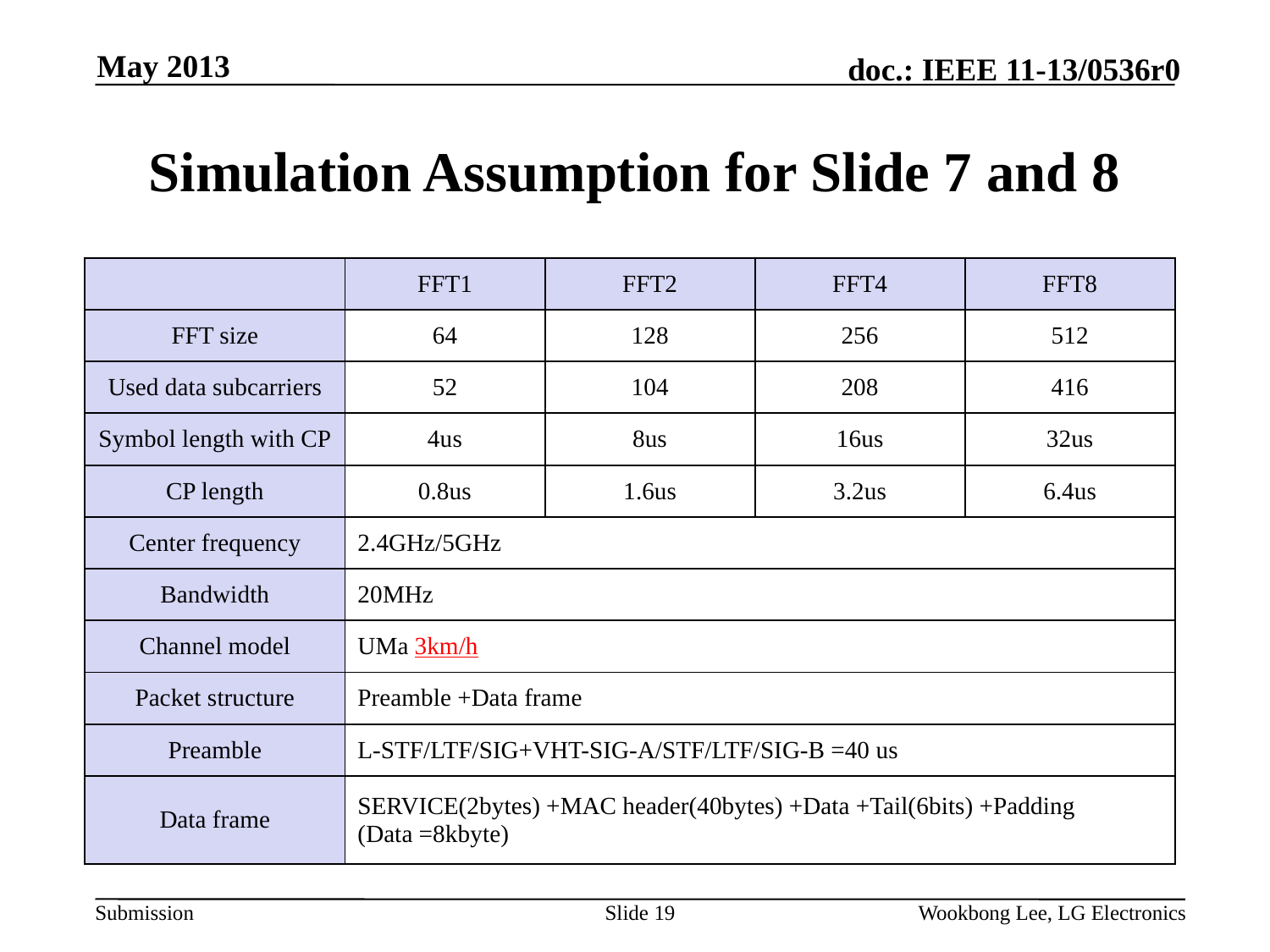

May 2013
# Simulation Assumption for Slide 7 and 8
|  | FFT1 | FFT2 | FFT4 | FFT8 |
| --- | --- | --- | --- | --- |
| FFT size | 64 | 128 | 256 | 512 |
| Used data subcarriers | 52 | 104 | 208 | 416 |
| Symbol length with CP | 4us | 8us | 16us | 32us |
| CP length | 0.8us | 1.6us | 3.2us | 6.4us |
| Center frequency | 2.4GHz/5GHz |  |  |  |
| Bandwidth | 20MHz |  |  |  |
| Channel model | UMa 3km/h |  |  |  |
| Packet structure | Preamble +Data frame |  |  |  |
| Preamble | L-STF/LTF/SIG+VHT-SIG-A/STF/LTF/SIG-B =40 us |  |  |  |
| Data frame | SERVICE(2bytes) +MAC header(40bytes) +Data +Tail(6bits) +Padding (Data =8kbyte) |  |  |  |
Slide 19
Wookbong Lee, LG Electronics